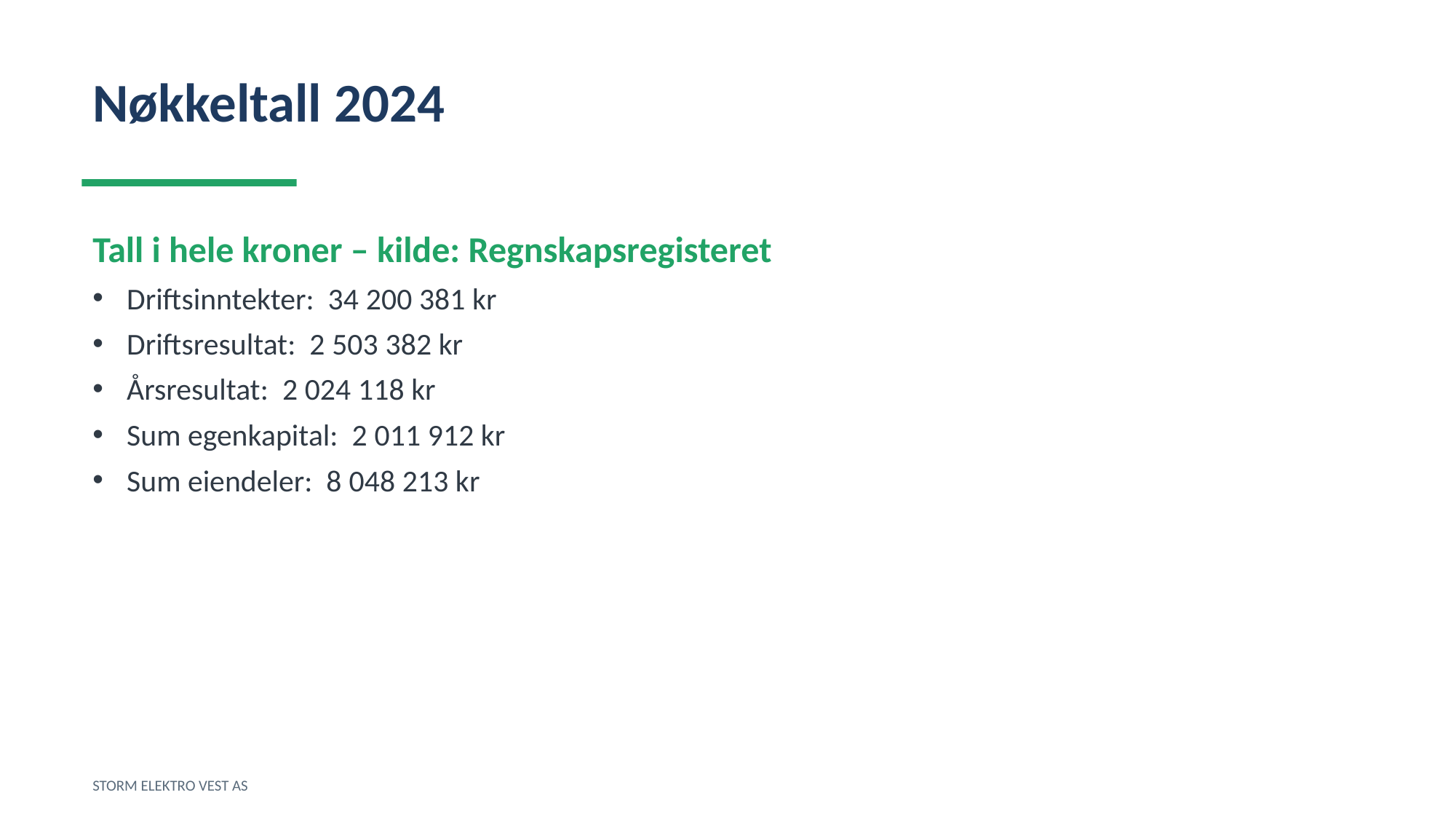

Nøkkeltall 2024

Tall i hele kroner – kilde: Regnskapsregisteret
Driftsinntekter:  34 200 381 kr
Driftsresultat:  2 503 382 kr
Årsresultat:  2 024 118 kr
Sum egenkapital:  2 011 912 kr
Sum eiendeler:  8 048 213 kr
STORM ELEKTRO VEST AS